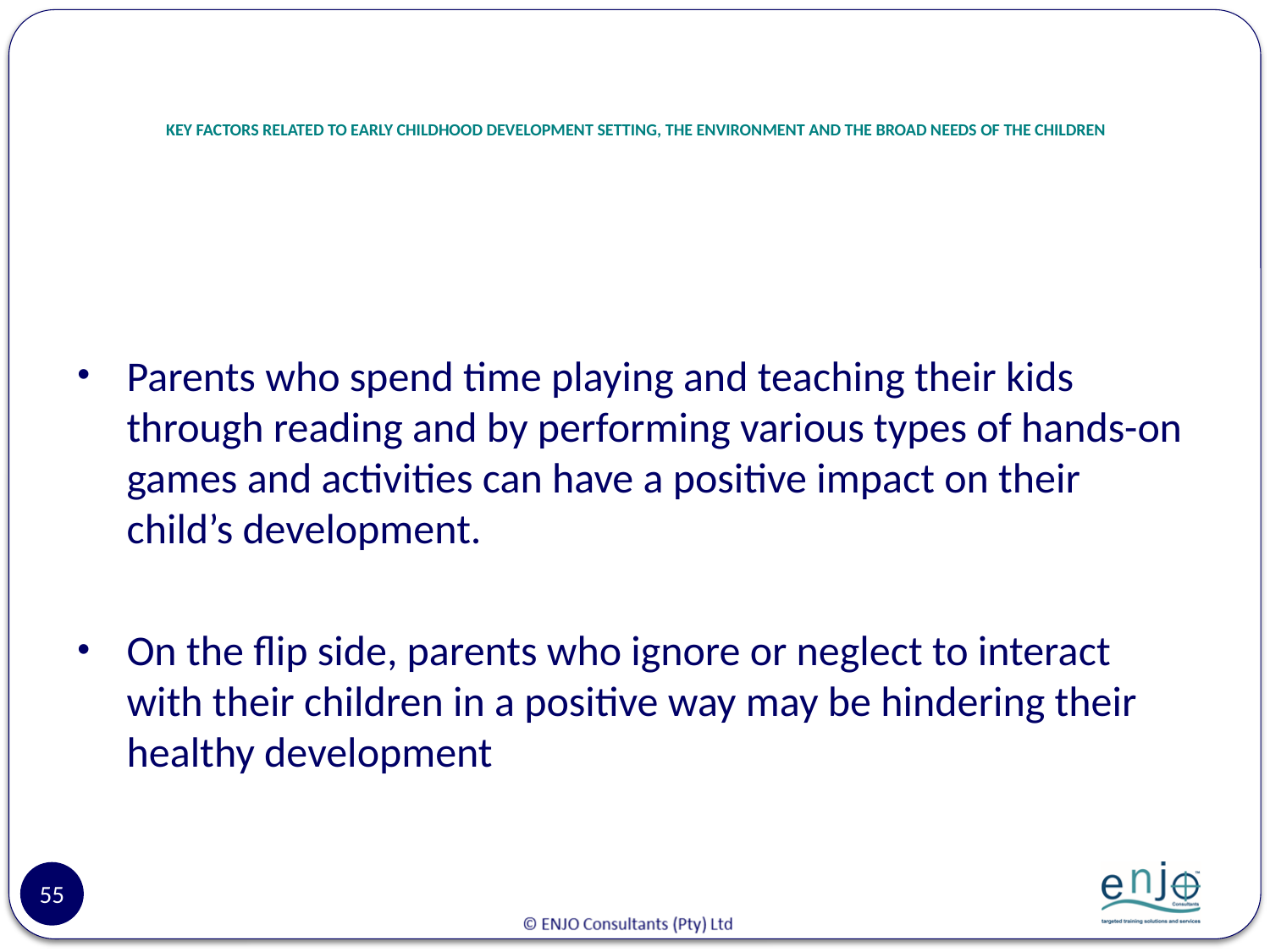

# KEY FACTORS RELATED TO EARLY CHILDHOOD DEVELOPMENT SETTING, THE ENVIRONMENT AND THE BROAD NEEDS OF THE CHILDREN
Parents who spend time playing and teaching their kids through reading and by performing various types of hands-on games and activities can have a positive impact on their child’s development.

On the flip side, parents who ignore or neglect to interact with their children in a positive way may be hindering their healthy development
55